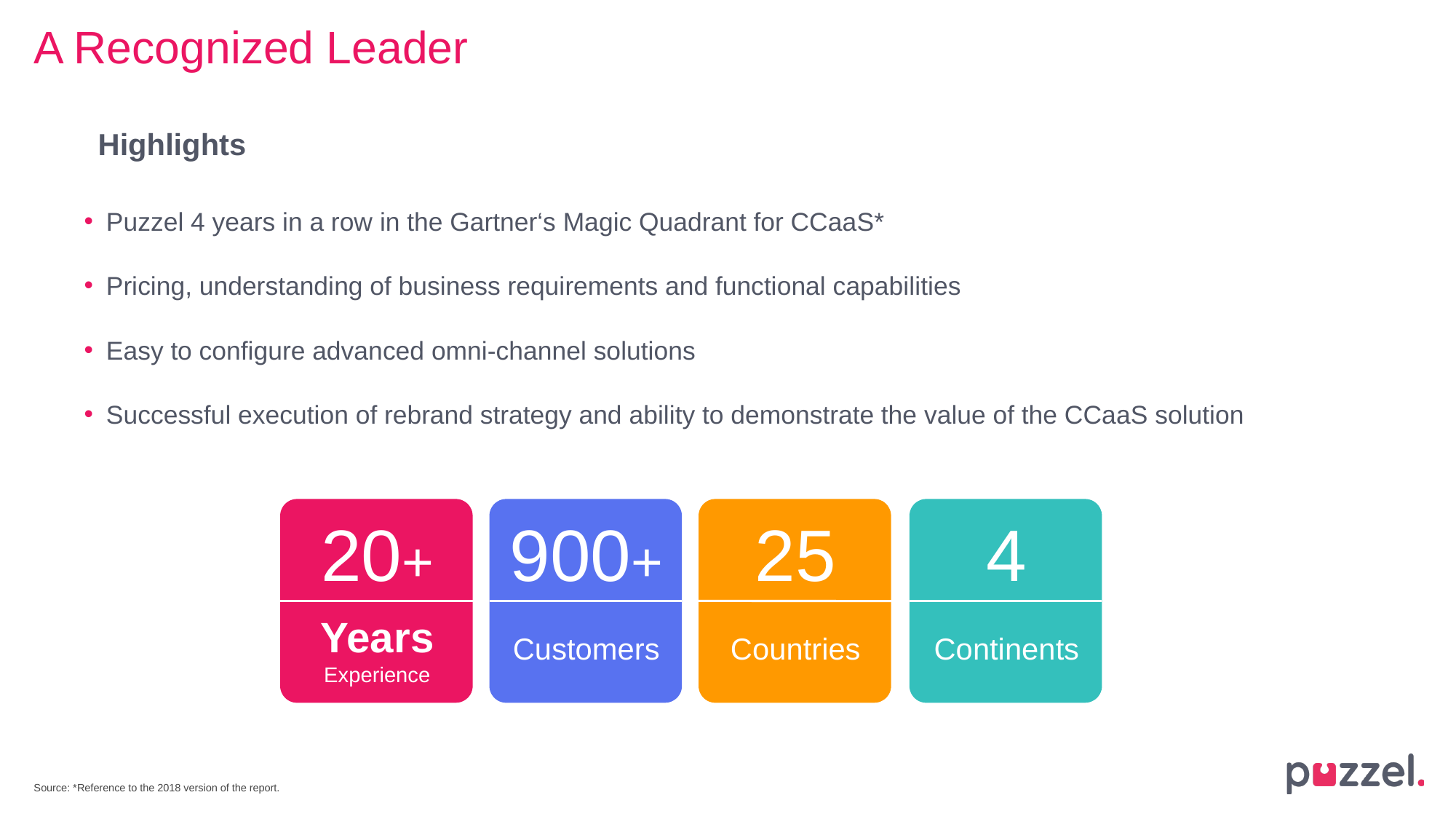

# A Recognized Leader
Highlights
Puzzel 4 years in a row in the Gartner‘s Magic Quadrant for CCaaS*
Pricing, understanding of business requirements and functional capabilities
Easy to configure advanced omni-channel solutions
Successful execution of rebrand strategy and ability to demonstrate the value of the CCaaS solution

20+
Years
Experience

900+
Customers

25
Countries

4
Continents

Source: *Reference to the 2018 version of the report.